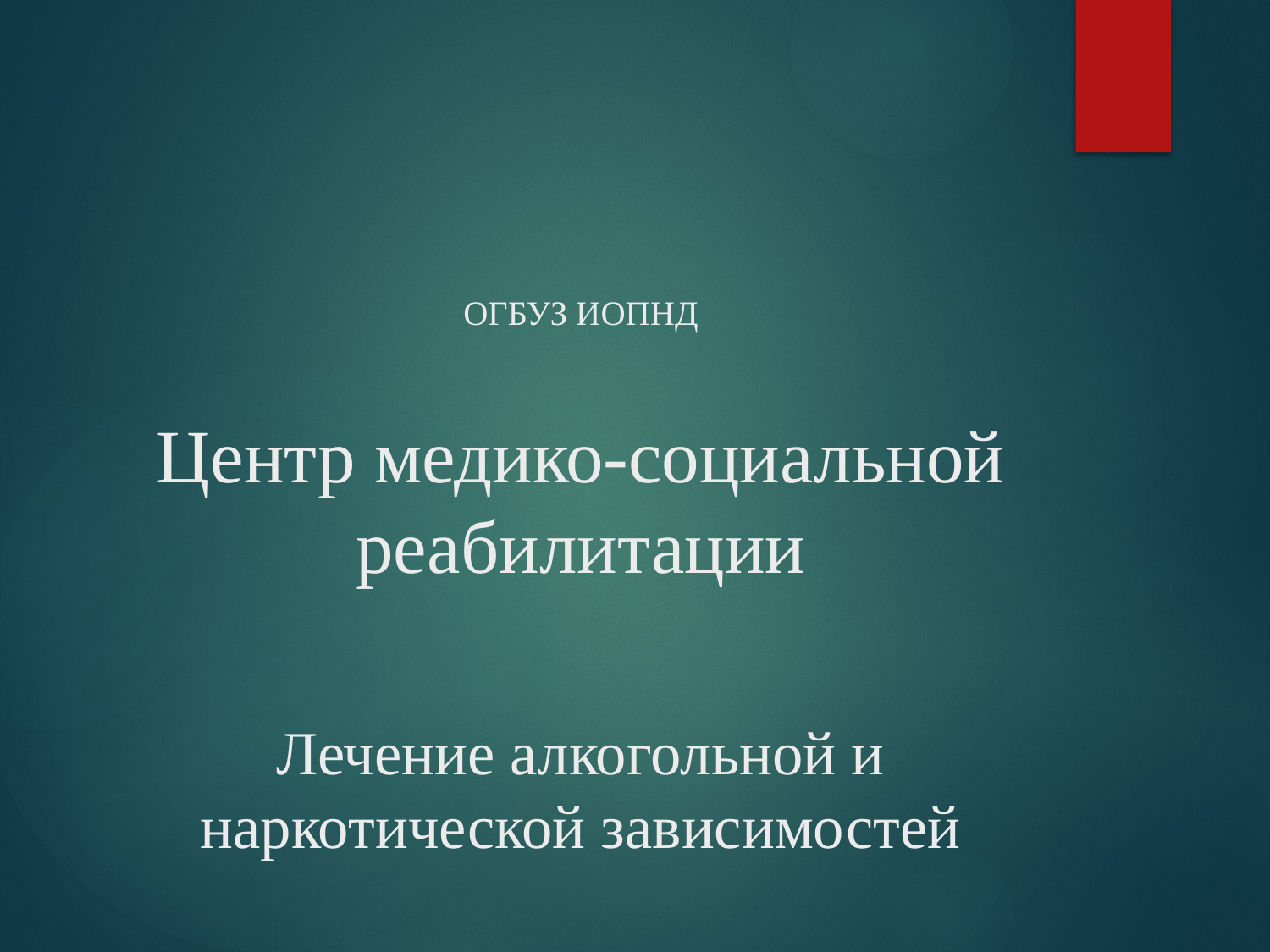

ОГБУЗ ИОПНД

Центр медико-социальной реабилитации

Лечение алкогольной и наркотической зависимостей